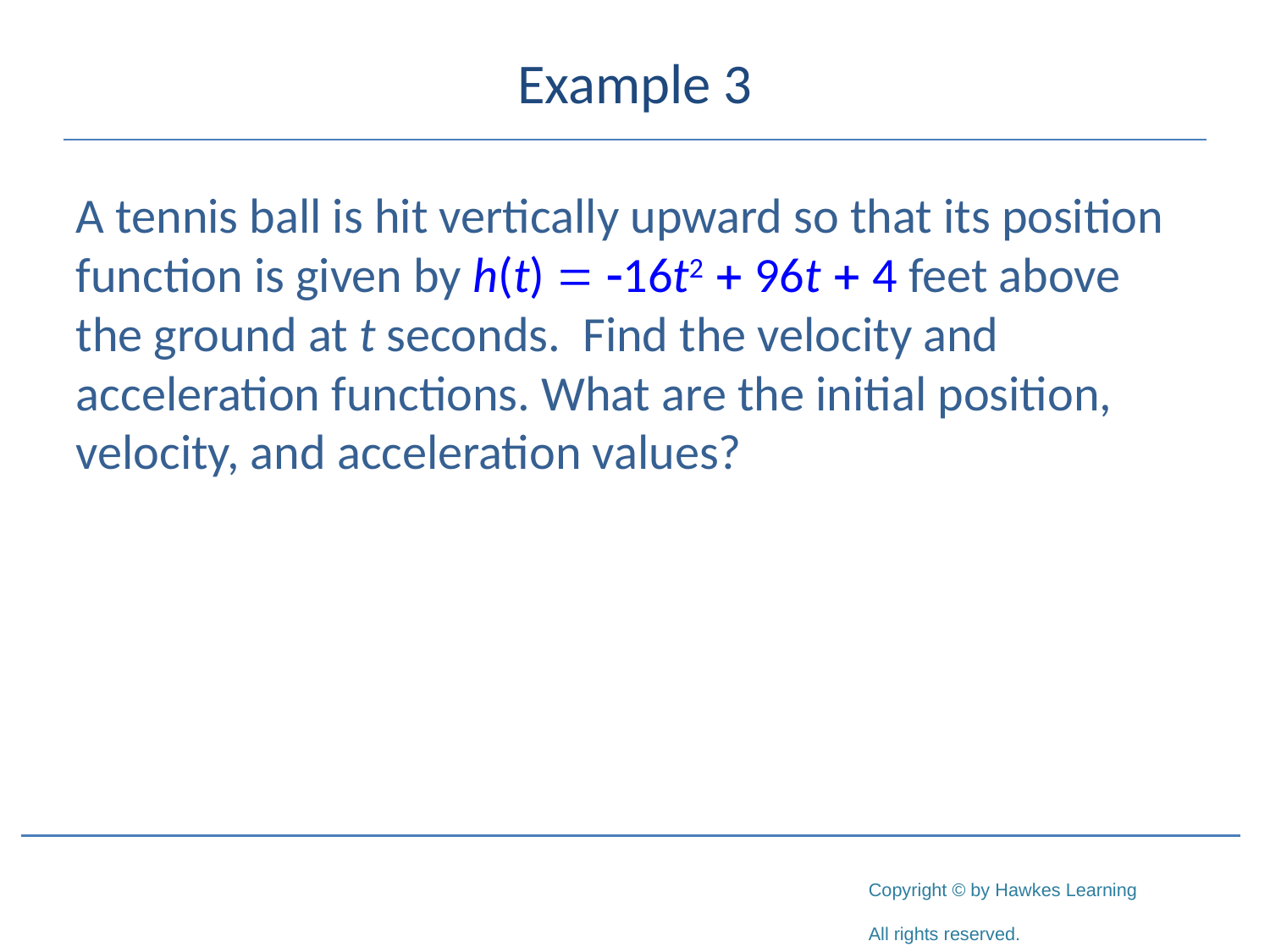

# Example 3
A tennis ball is hit vertically upward so that its position function is given by h(t) = −16t2 + 96t + 4 feet above the ground at t seconds.  Find the velocity and acceleration functions. What are the initial position, velocity, and acceleration values?